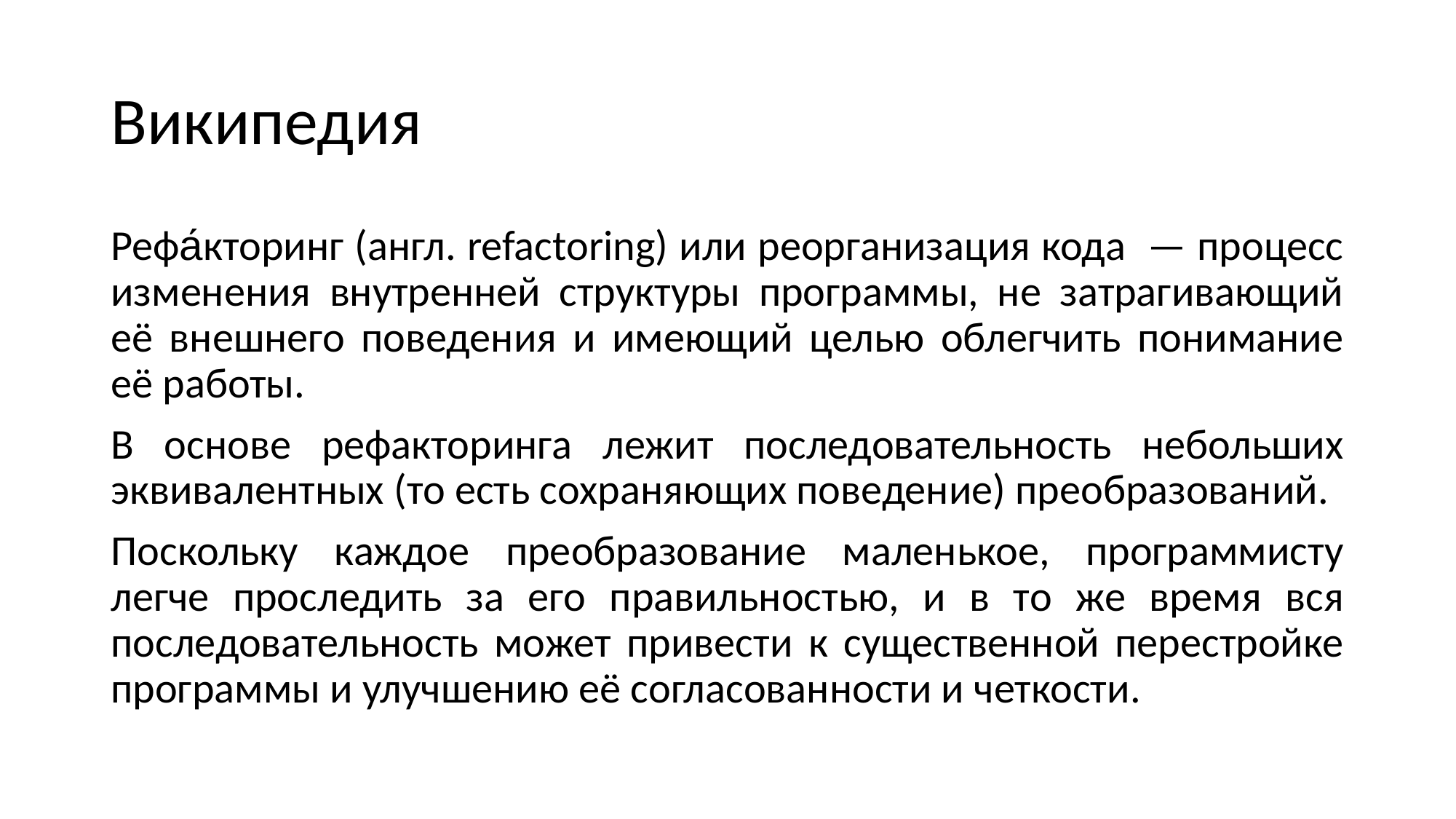

# Википедия
Рефа́кторинг (англ. refactoring) или реорганизация кода  — процесс изменения внутренней структуры программы, не затрагивающий её внешнего поведения и имеющий целью облегчить понимание её работы.
В основе рефакторинга лежит последовательность небольших эквивалентных (то есть сохраняющих поведение) преобразований.
Поскольку каждое преобразование маленькое, программисту легче проследить за его правильностью, и в то же время вся последовательность может привести к существенной перестройке программы и улучшению её согласованности и четкости.